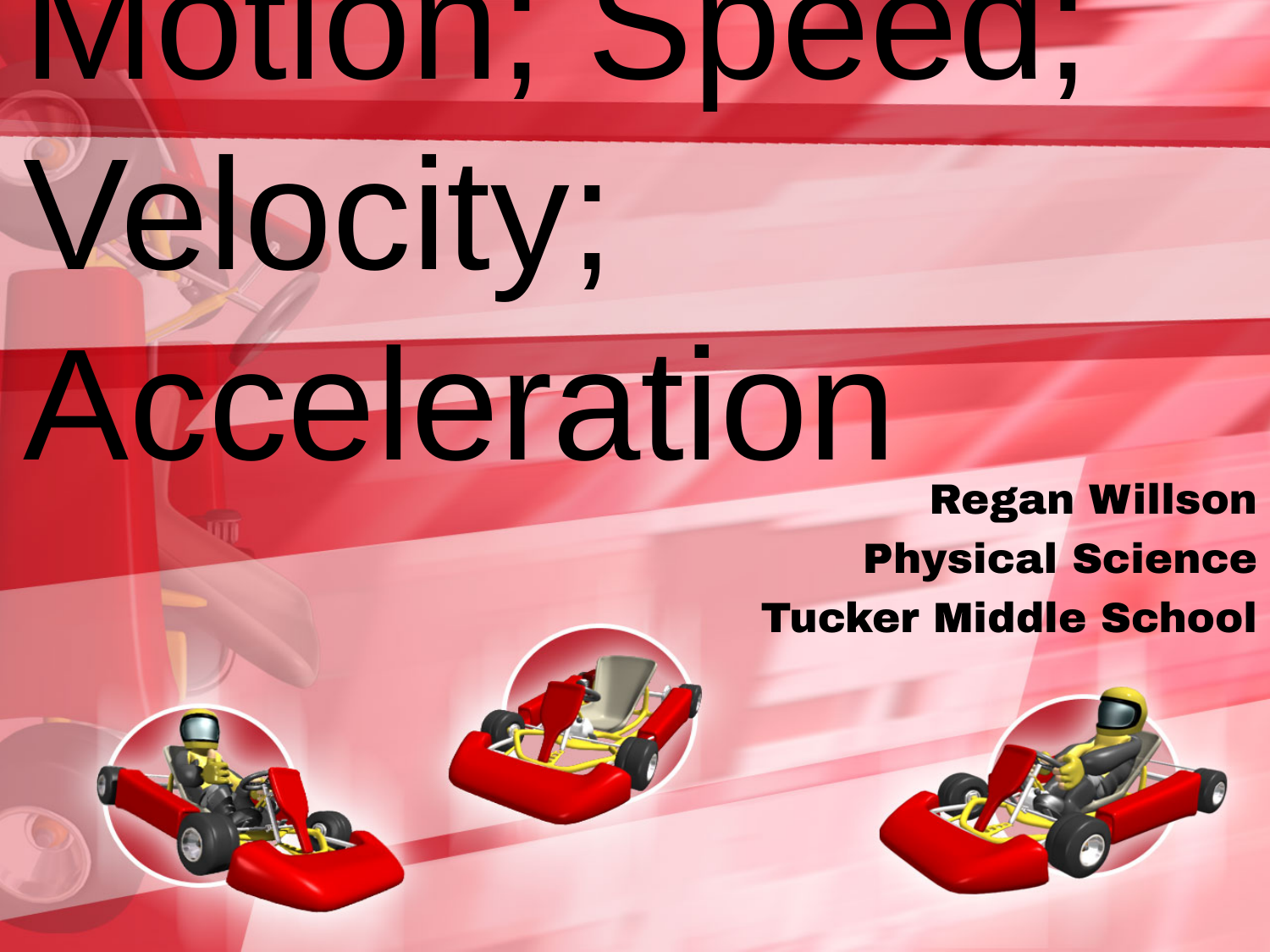

# Motion; Speed; Velocity; Acceleration
Regan Willson
Physical Science
Tucker Middle School